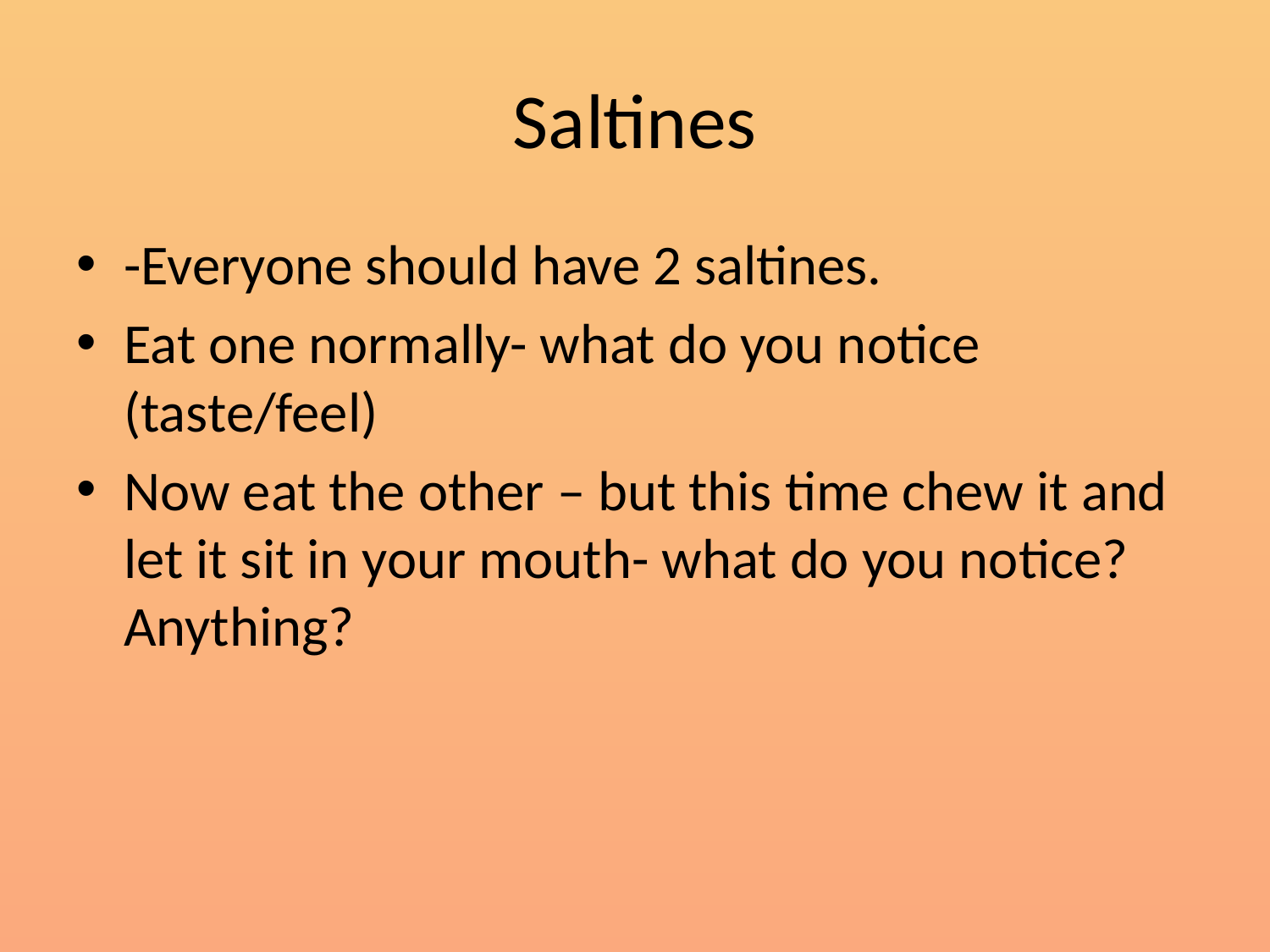

# Saltines
-Everyone should have 2 saltines.
Eat one normally- what do you notice (taste/feel)
Now eat the other – but this time chew it and let it sit in your mouth- what do you notice? Anything?